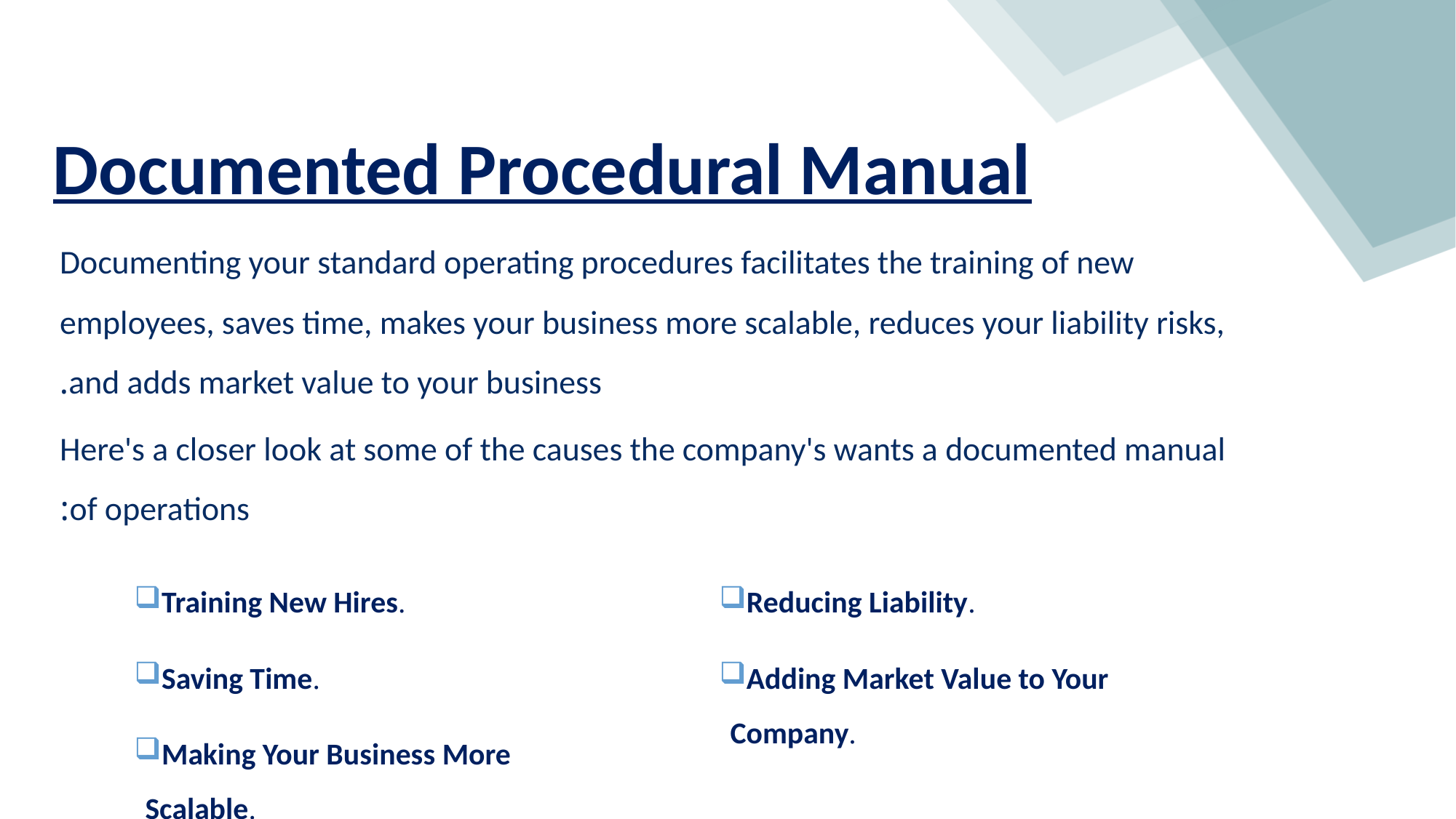

# Documented Procedural Manual
Documenting your standard operating procedures facilitates the training of new employees, saves time, makes your business more scalable, reduces your liability risks, and adds market value to your business.
Here's a closer look at some of the causes the company's wants a documented manual of operations:

Training New Hires.
Saving Time.
Making Your Business More Scalable.

Reducing Liability.
Adding Market Value to Your Company.